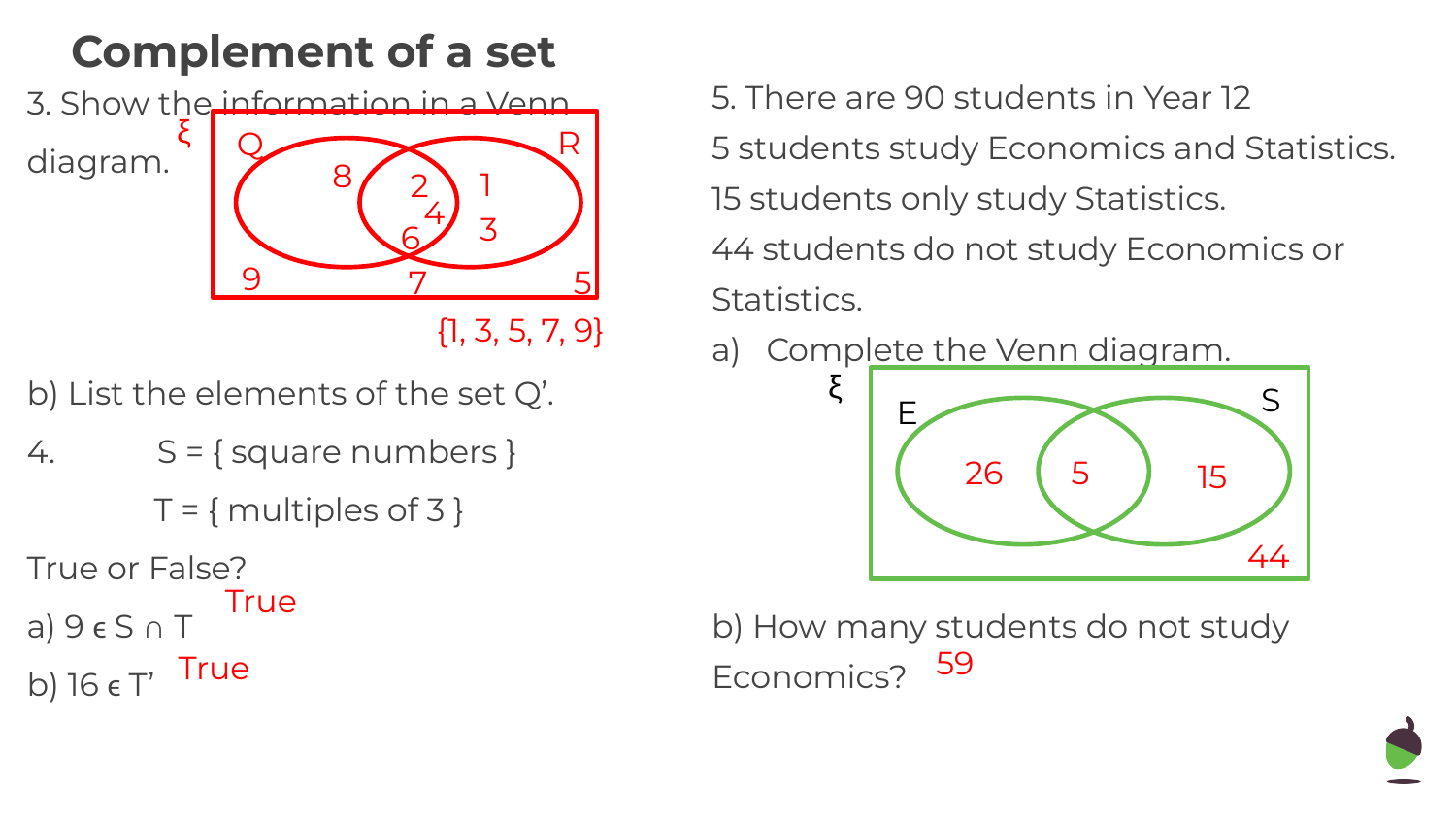

6
# Complement of a set
3. Show the information in a Venn diagram.

b) List the elements of the set Q’.
4.            S = { square numbers }
               T = { multiples of 3 }
True or False?
a) 9 ϵ S ∩ T
b) 16 ϵ T’

5. There are 90 students in Year 12
5 students study Economics and Statistics.
15 students only study Statistics.
44 students do not study Economics or Statistics.
Complete the Venn diagram.

b) How many students do not study Economics?

ξ

R
Q

8
1
2
4
3
6
9
7
5
{1, 3, 5, 7, 9}
ξ

S
E

26
5
15
44
True
59
True